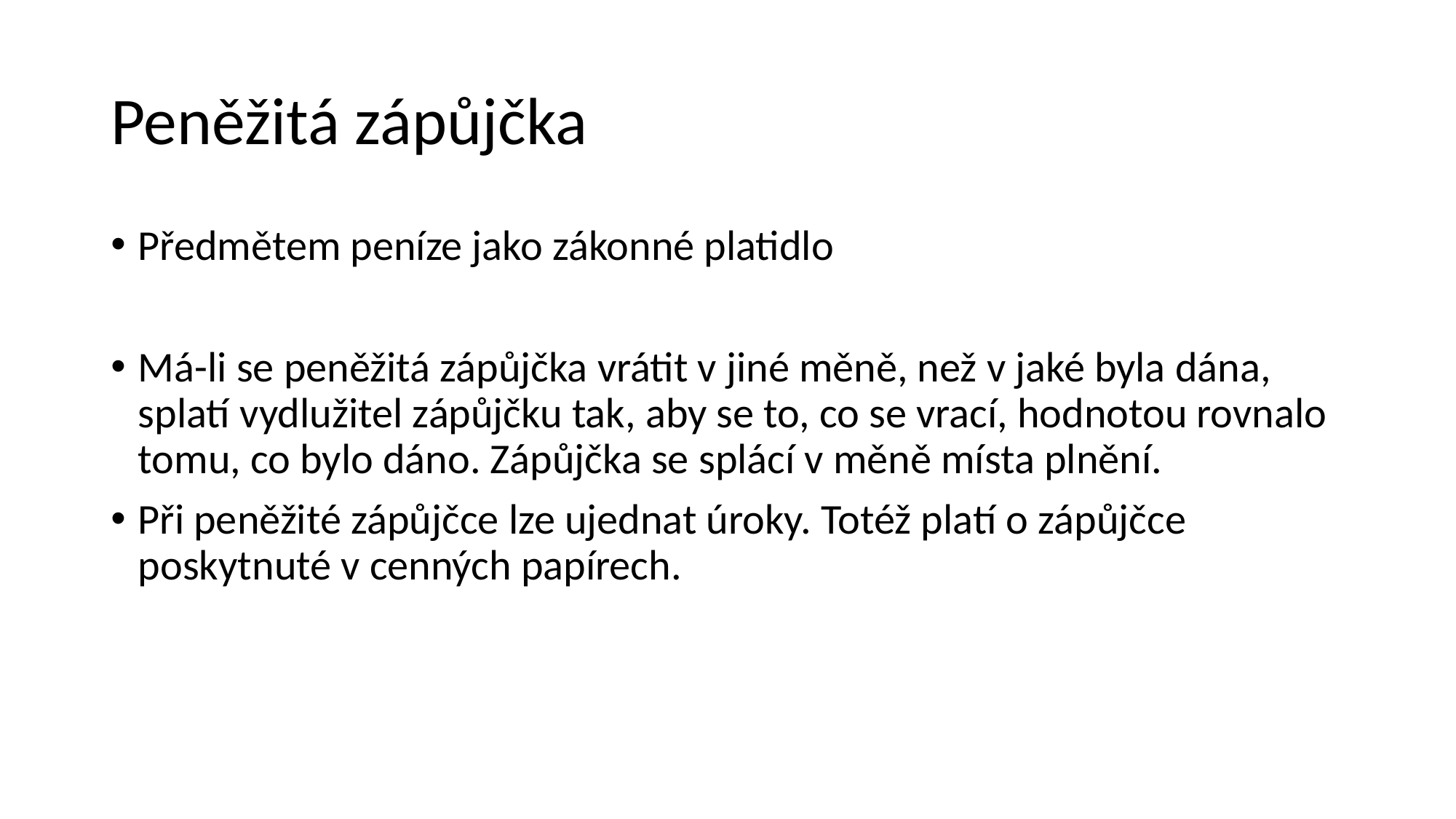

# Peněžitá zápůjčka
Předmětem peníze jako zákonné platidlo

Má-li se peněžitá zápůjčka vrátit v jiné měně, než v jaké byla dána, splatí vydlužitel zápůjčku tak, aby se to, co se vrací, hodnotou rovnalo tomu, co bylo dáno. Zápůjčka se splácí v měně místa plnění.
Při peněžité zápůjčce lze ujednat úroky. Totéž platí o zápůjčce poskytnuté v cenných papírech.